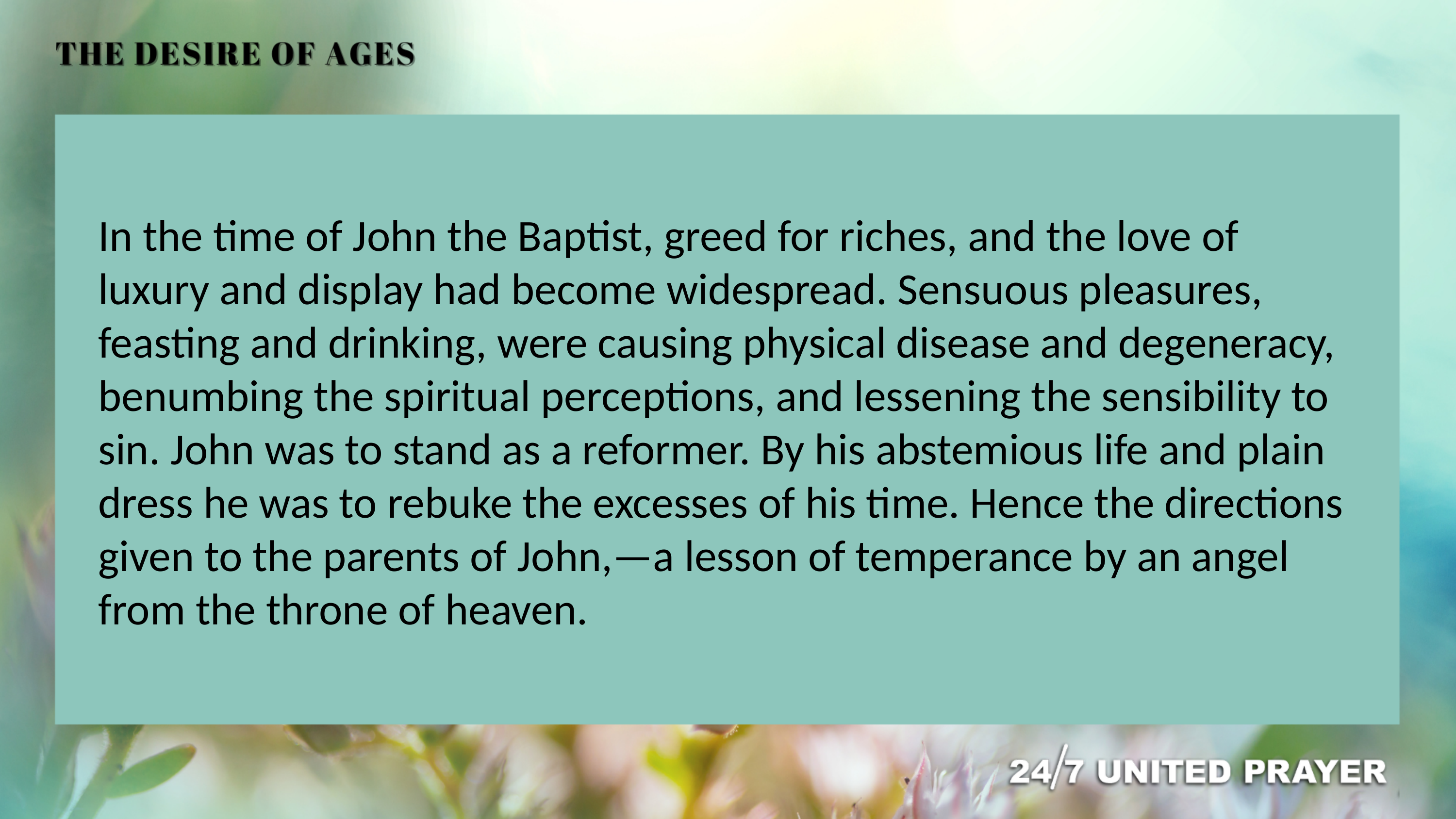

In the time of John the Baptist, greed for riches, and the love of luxury and display had become widespread. Sensuous pleasures, feasting and drinking, were causing physical disease and degeneracy, benumbing the spiritual perceptions, and lessening the sensibility to sin. John was to stand as a reformer. By his abstemious life and plain dress he was to rebuke the excesses of his time. Hence the directions given to the parents of John,—a lesson of temperance by an angel from the throne of heaven.